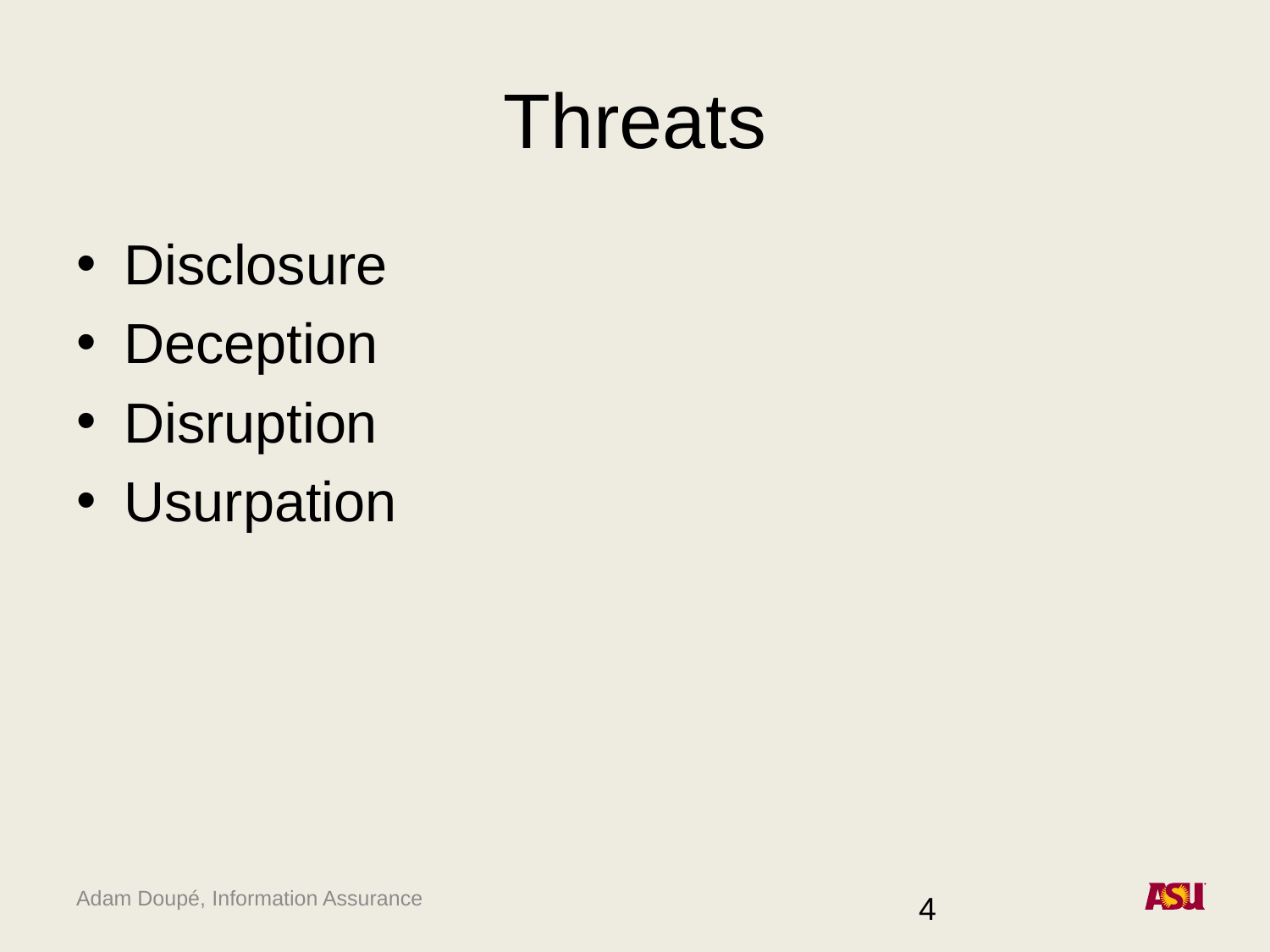

# Threats
Disclosure
Deception
Disruption
Usurpation
4